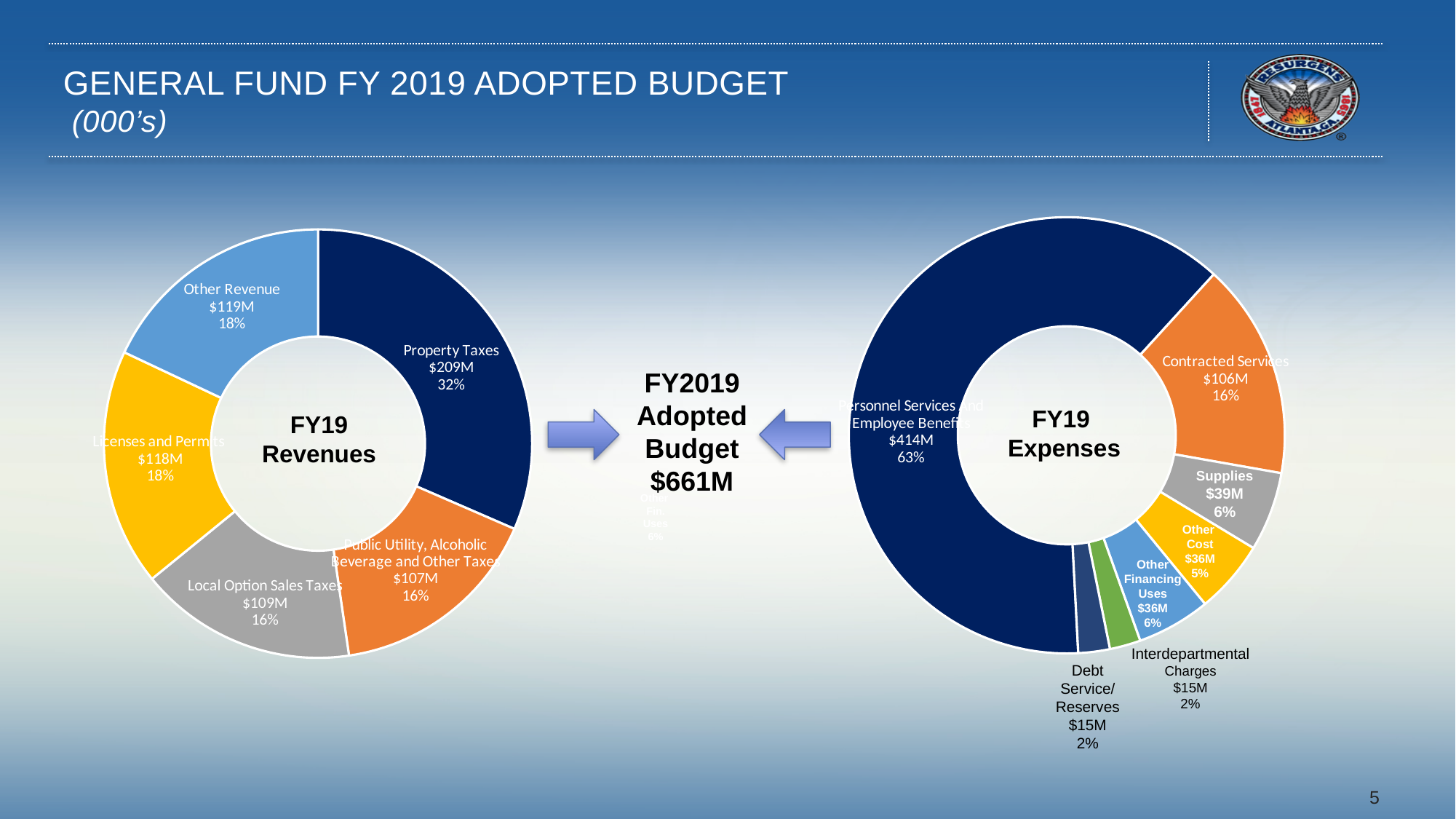

# GENERAL FUND FY 2019 ADOPTED BUDGET (000’s)

### Chart

| Category |  |
|---|---|
| Personnel | 414119.0185392156 |
| Contracted Services | 105838.1064474544 |
|           Supplies | 38786.04376939586 |
|           Other Costs | 35836.8301304224 |
|    Other Financing Uses | 36168.76759 |
|          Interdepartmental Charges | 15165.320941708502 |
| Debt Serivce/Reserves | 15478.70475783183 |

### Chart

| Category |  |
|---|---|
| Property Taxes | 208451.068 |
| Public Utility, Alcoholic Beverage and Other Taxes | 106924.0 |
| Local Option Sales Taxes | 108730.0 |
| Licenses and Permits  | 118276.0 |
| Other Revenue | 119012.0 |
FY2019 Adopted Budget
$661M
FY19
Expenses
FY19
Revenues

Supplies
$39M
6%

Other
Fin.
Uses
6%

Other
Cost
$36M
5%

Other Financing Uses
$36M
6%

Interdepartmental Charges
$15M
2%

Debt
Service/Reserves
$15M
2%

5